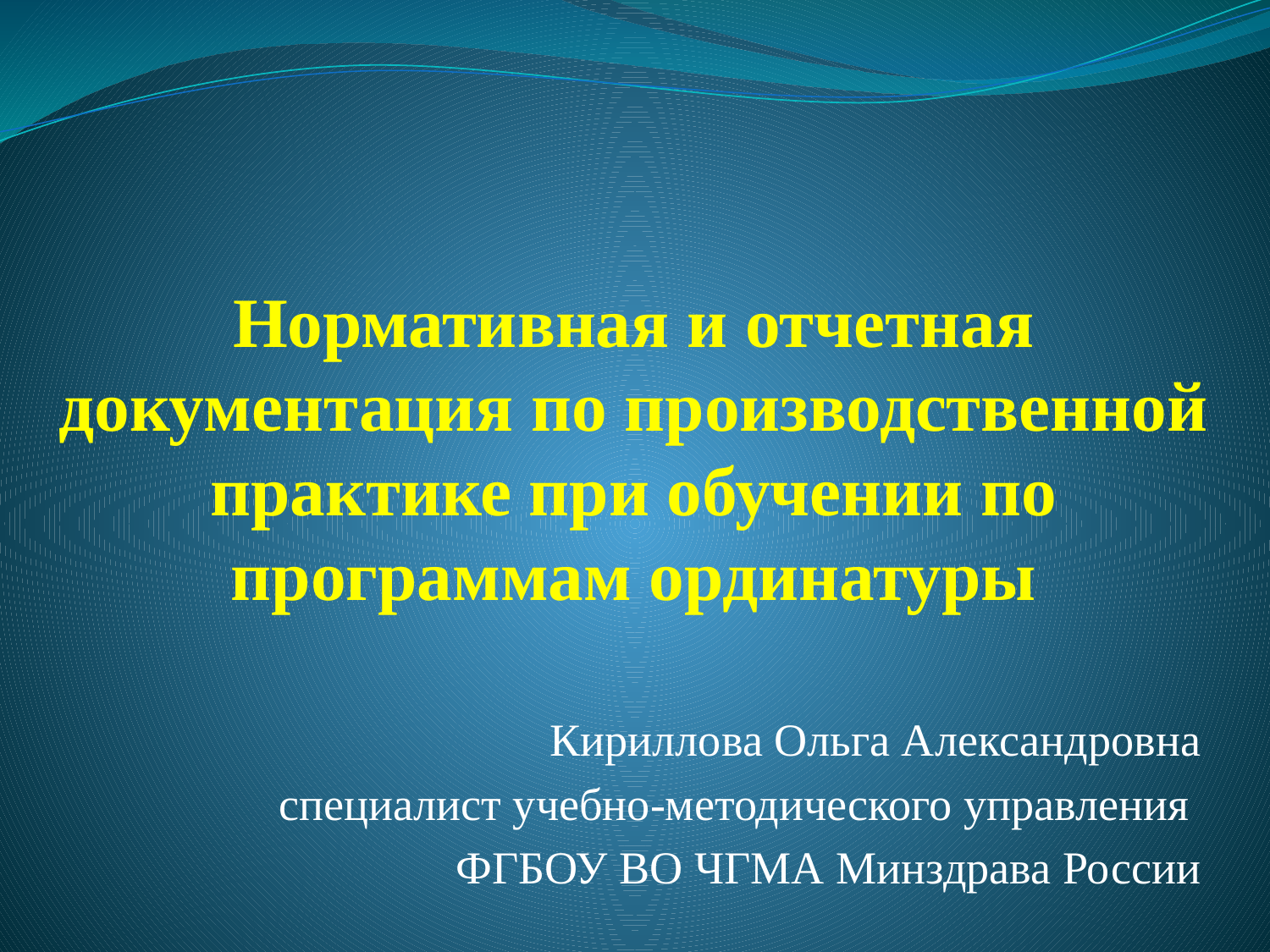

# Нормативная и отчетная документация по производственной практике при обучении по программам ординатуры
Кириллова Ольга Александровна
специалист учебно-методического управления
ФГБОУ ВО ЧГМА Минздрава России